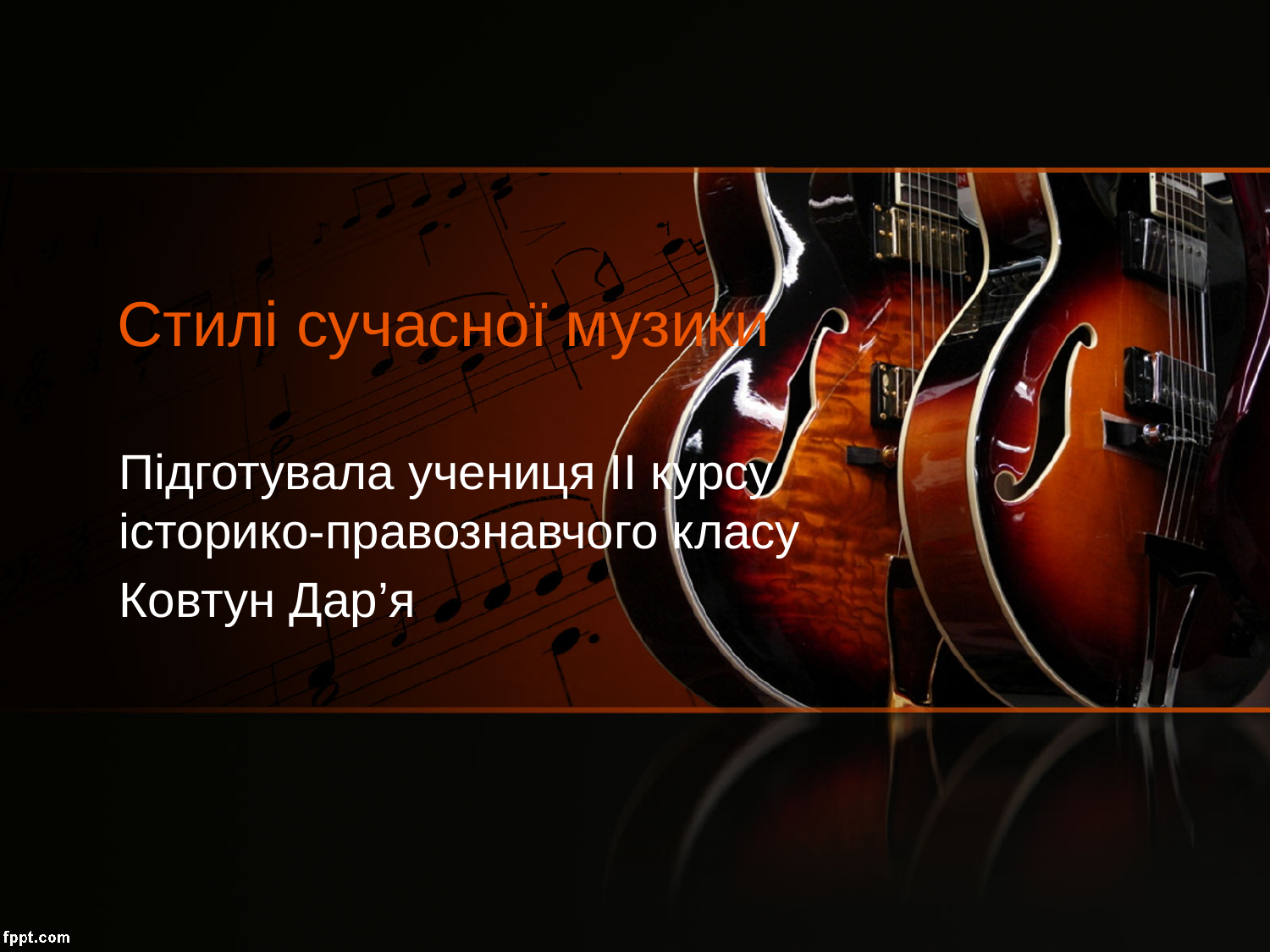

# Стилі сучасної музики
Підготувала учениця ІІ курсу історико-правознавчого класу
Ковтун Дар’я